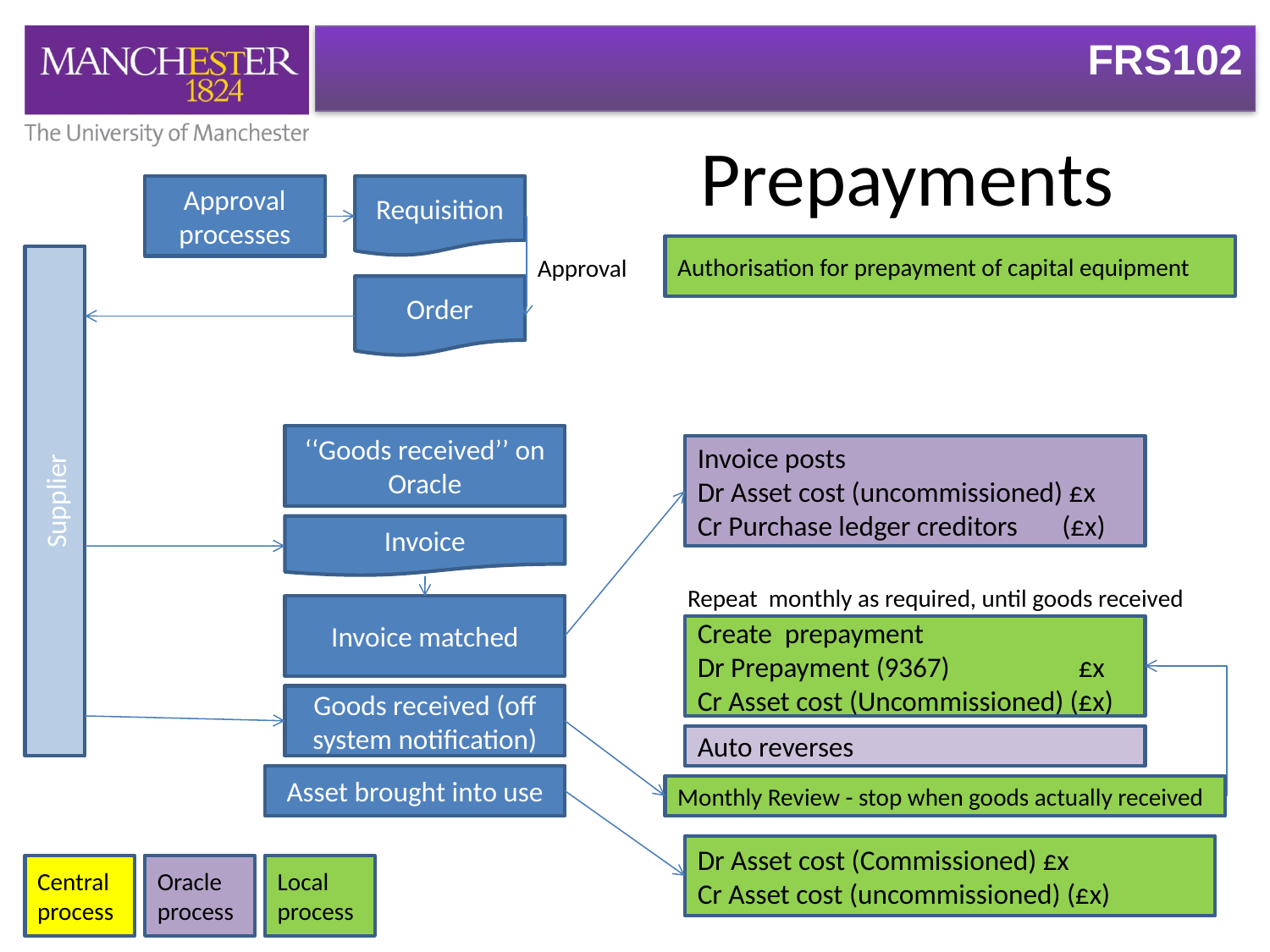

# Prepayments
Approval processes
Requisition
Authorisation for prepayment of capital equipment
Supplier
Approval
Order
‘‘Goods received’’ on Oracle
Invoice posts
Dr Asset cost (uncommissioned) £x
Cr Purchase ledger creditors       (£x)
Invoice
Repeat  monthly as required, until goods received

Invoice matched
Create  prepayment
Dr Prepayment (9367)		£x
Cr Asset cost (Uncommissioned) (£x)
Goods received (off system notification)
Auto reverses
Asset brought into use
Monthly Review - stop when goods actually received
Dr Asset cost (Commissioned) £x
Cr Asset cost (uncommissioned) (£x)
Central process
Oracle process
Local process